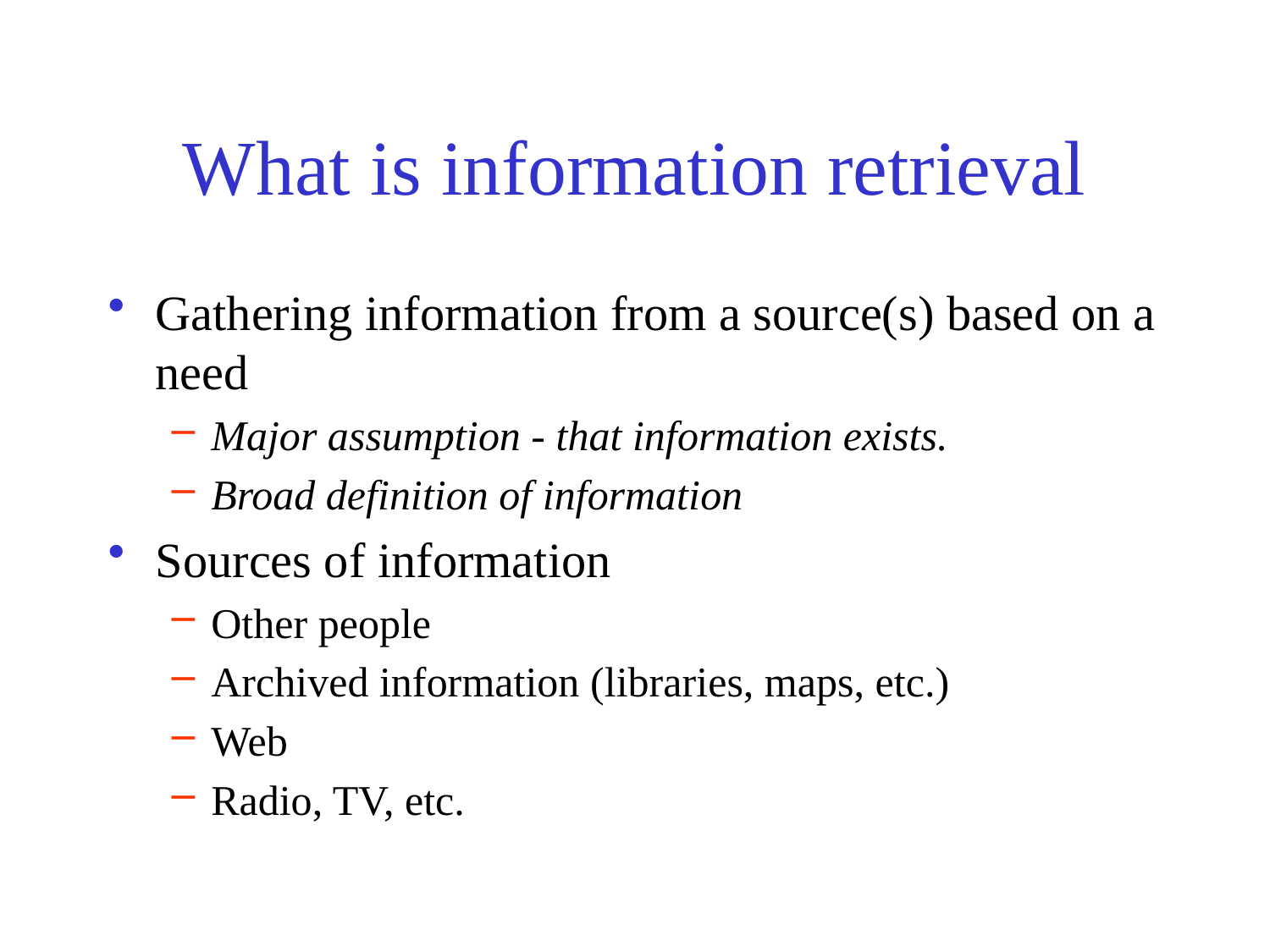

# What is information retrieval
Gathering information from a source(s) based on a need
Major assumption - that information exists.
Broad definition of information
Sources of information
Other people
Archived information (libraries, maps, etc.)
Web
Radio, TV, etc.